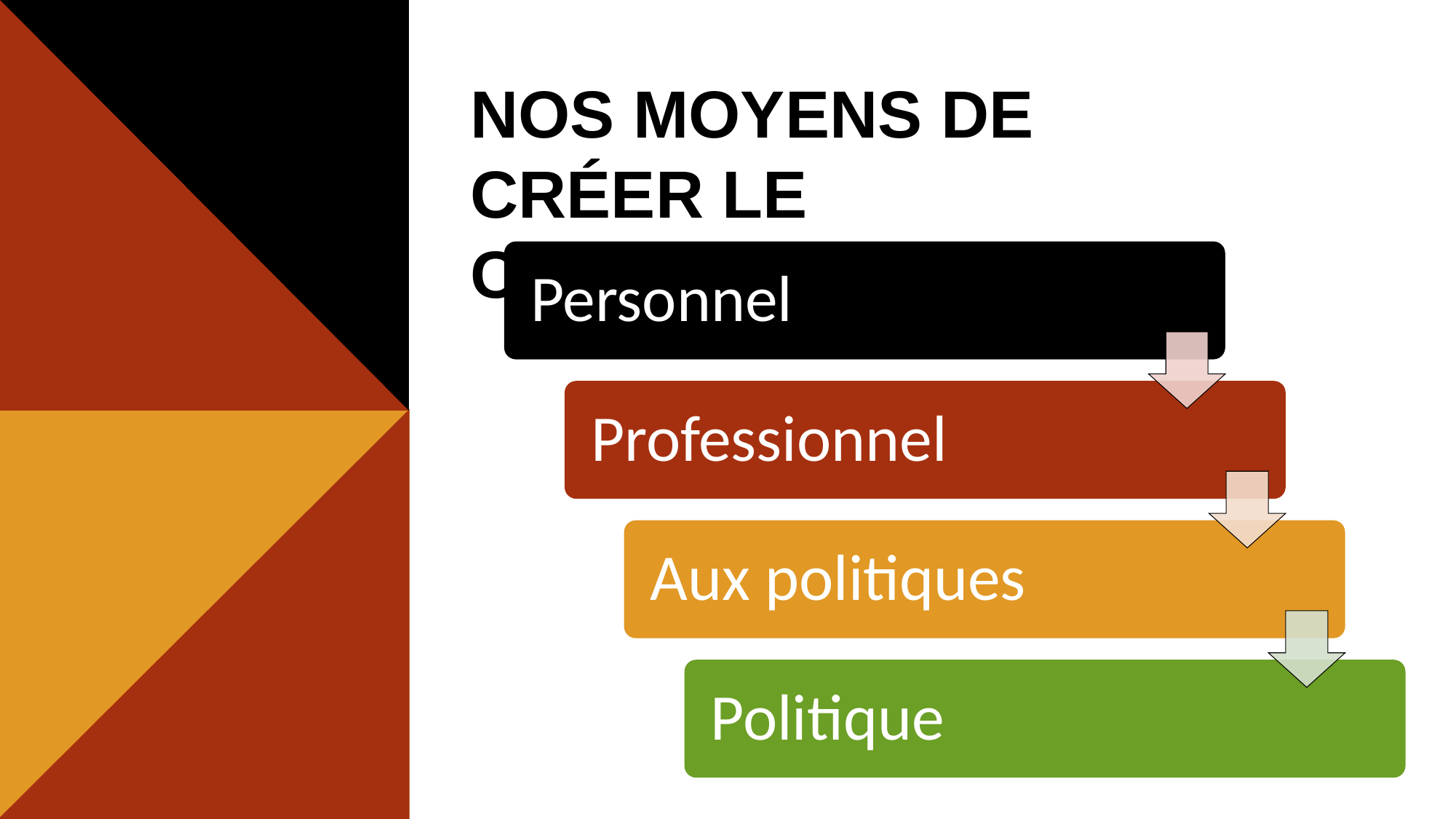

# NOS MOYENS DE CRÉER LE CHANGEMENT
Personnel
Professionnel
Aux politiques
Politique